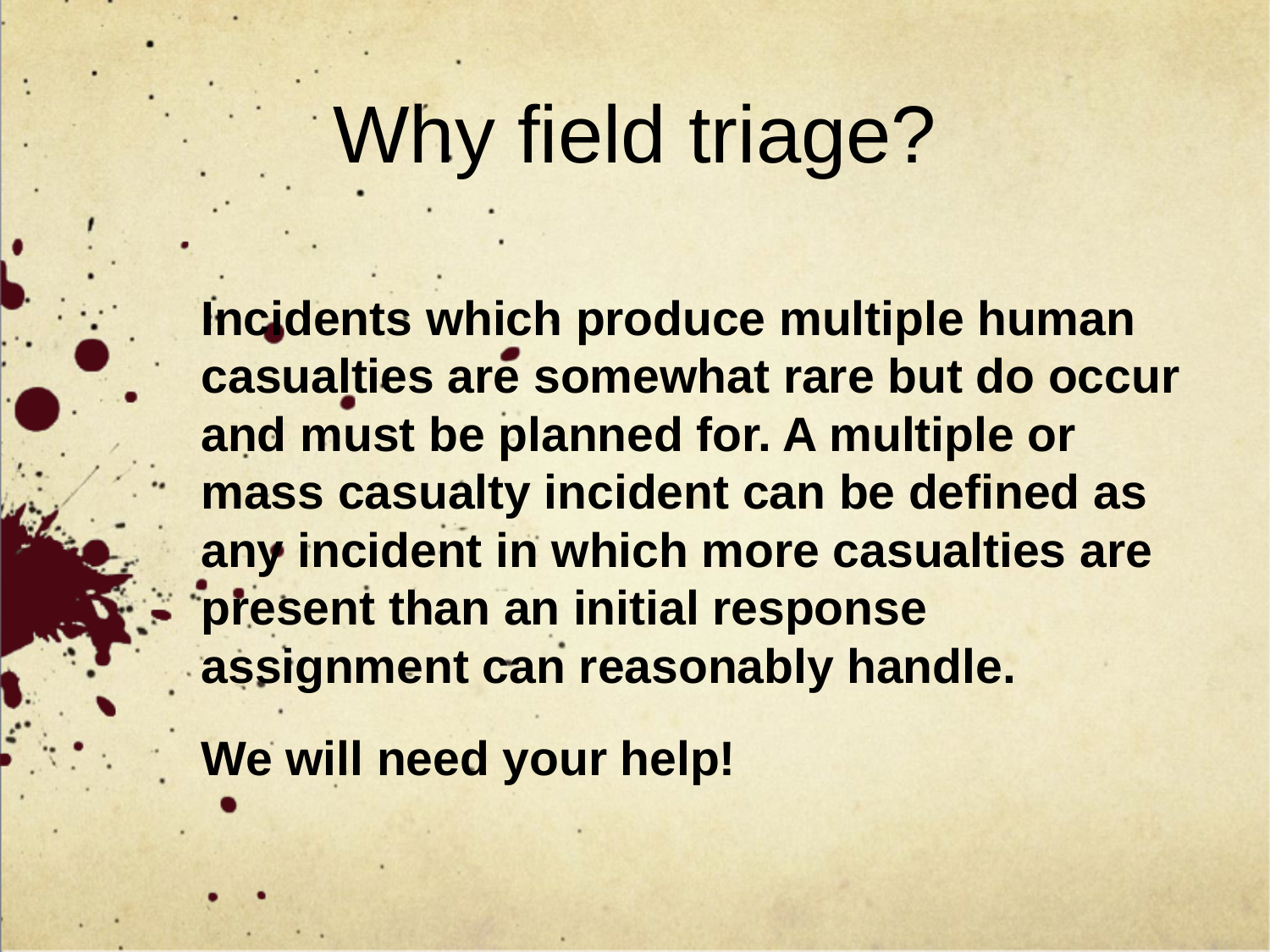

# Why field triage?

Incidents which produce multiple human casualties are somewhat rare but do occur and must be planned for. A multiple or mass casualty incident can be defined as any incident in which more casualties are present than an initial response assignment can reasonably handle.
We will need your help!